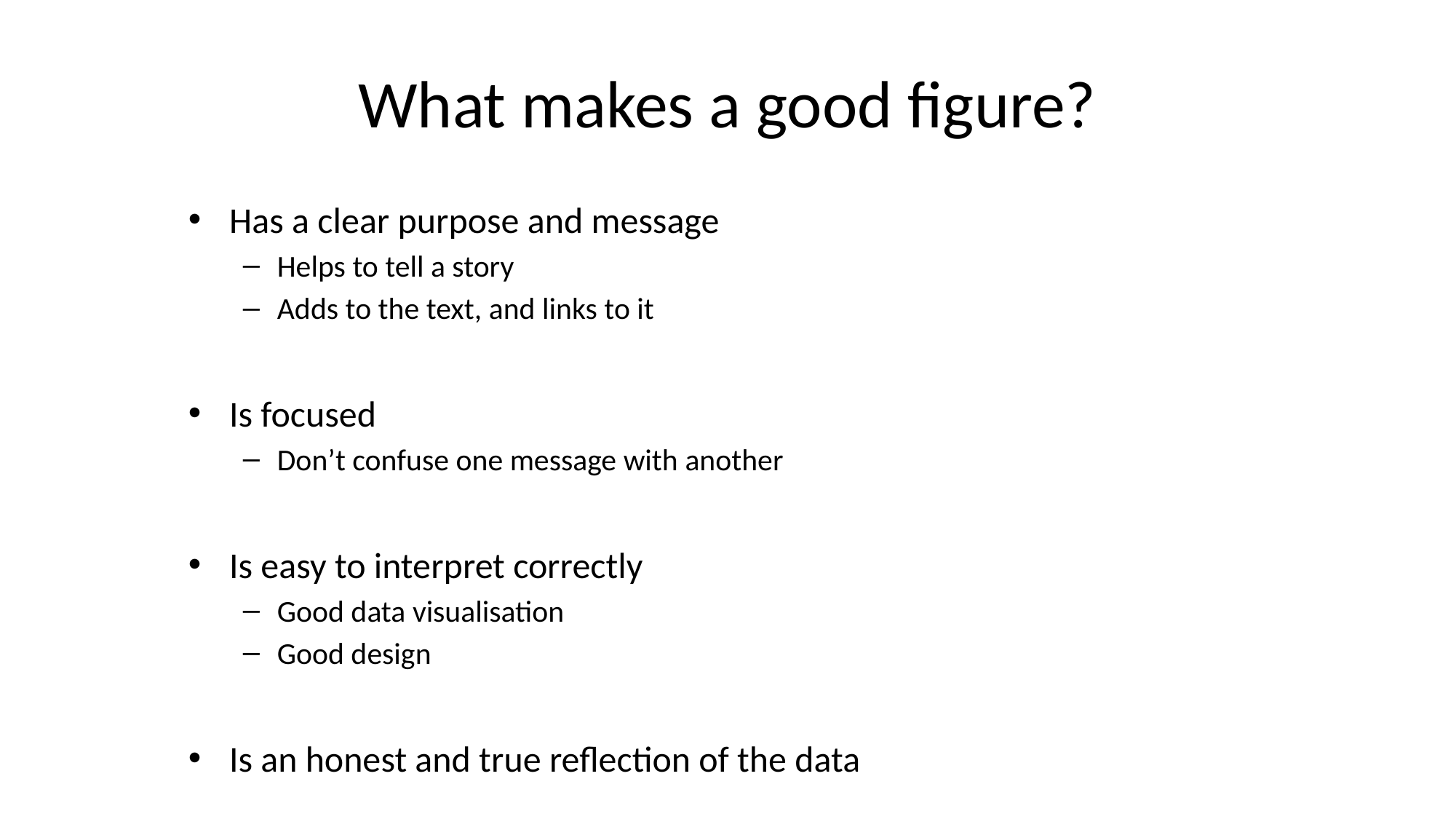

# What makes a good figure?
Has a clear purpose and message
Helps to tell a story
Adds to the text, and links to it

Is focused
Don’t confuse one message with another

Is easy to interpret correctly
Good data visualisation
Good design

Is an honest and true reflection of the data